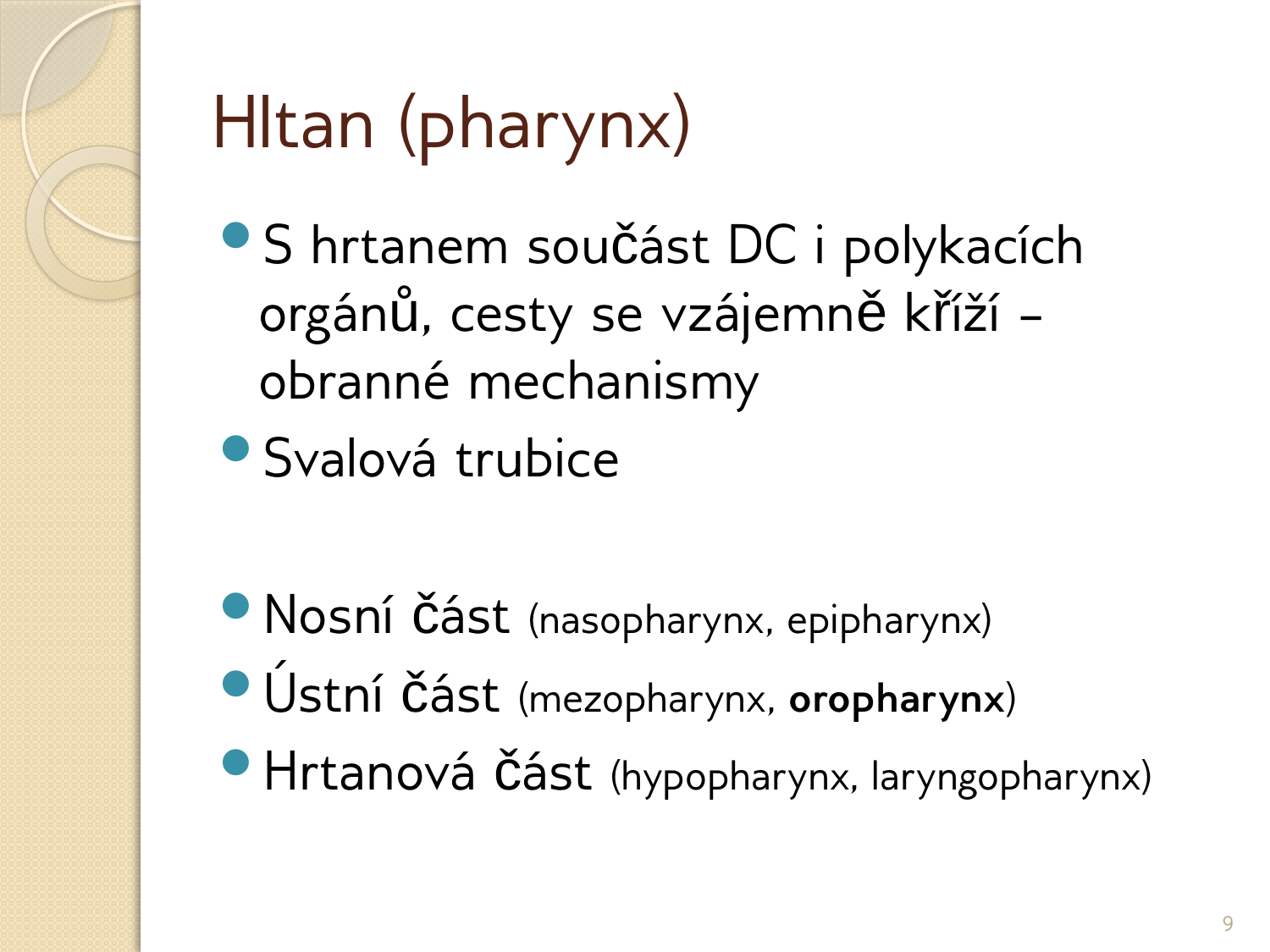

# Hltan (pharynx)
S hrtanem součást DC i polykacích orgánů, cesty se vzájemně kříží – obranné mechanismy
Svalová trubice

Nosní část (nasopharynx, epipharynx)
Ústní část (mezopharynx, oropharynx)
Hrtanová část (hypopharynx, laryngopharynx)
9